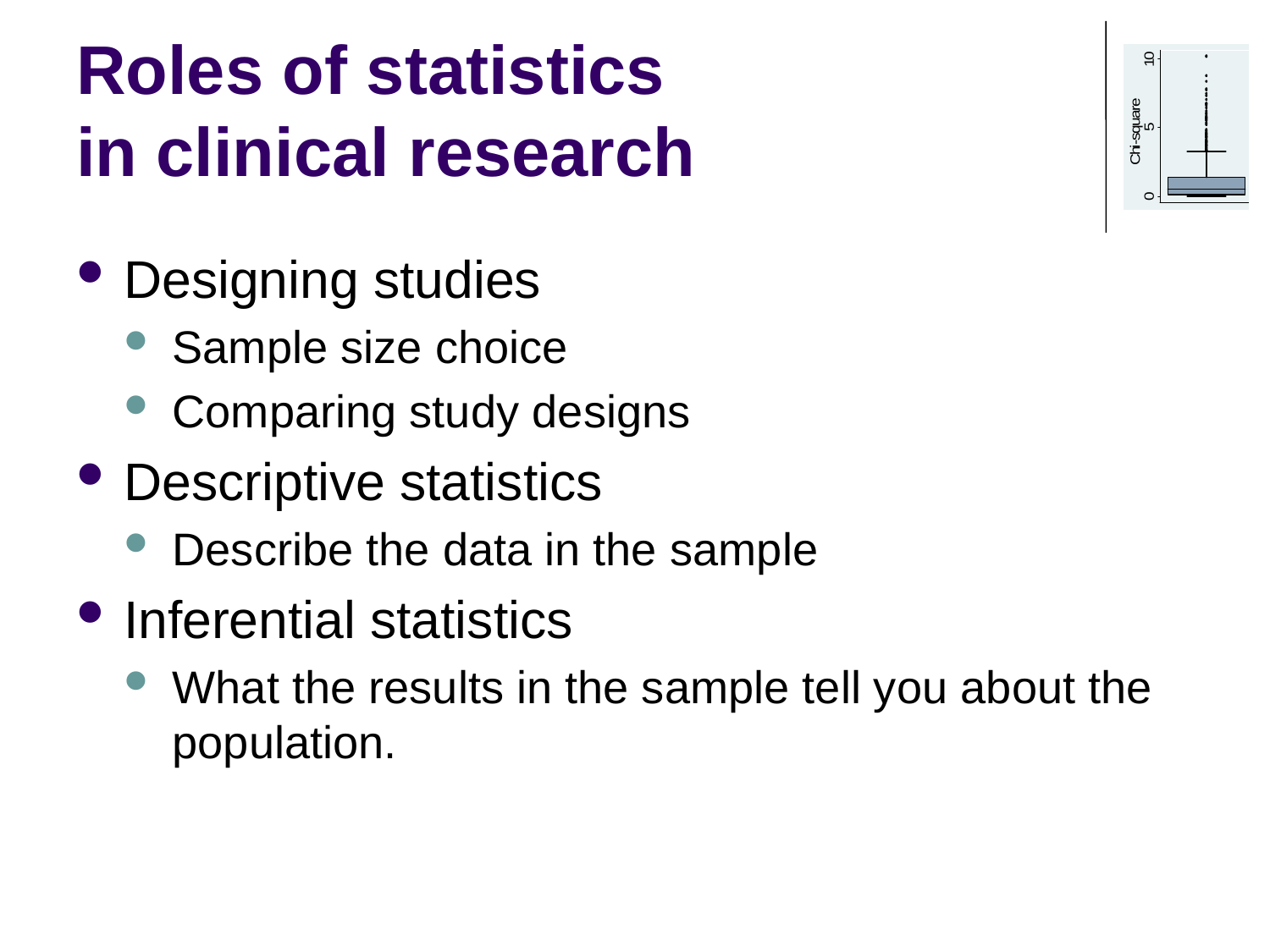

# Roles of statistics in clinical research
Designing studies
Sample size choice
Comparing study designs
Descriptive statistics
Describe the data in the sample
Inferential statistics
What the results in the sample tell you about the population.